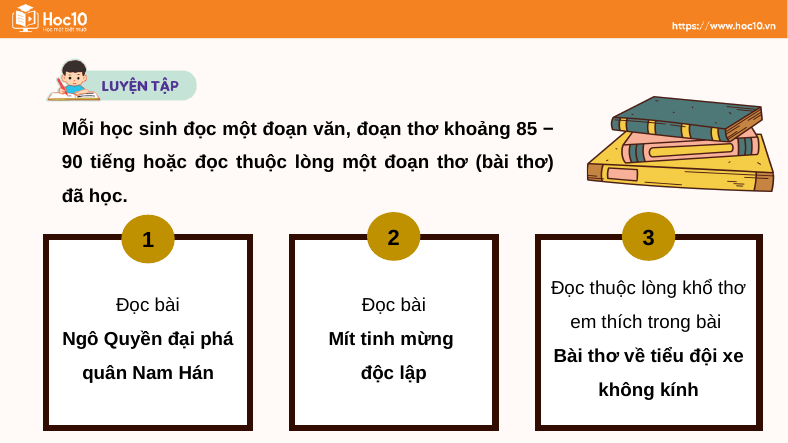

Mỗi học sinh đọc một đoạn văn, đoạn thơ khoảng 85 − 90 tiếng hoặc đọc thuộc lòng một đoạn thơ (bài thơ) đã học.
2
3
1
Đọc bài
Ngô Quyền đại phá quân Nam Hán
Đọc bài
Mít tinh mừng
độc lập
Đọc thuộc lòng khổ thơ em thích trong bài
Bài thơ về tiểu đội xe không kính